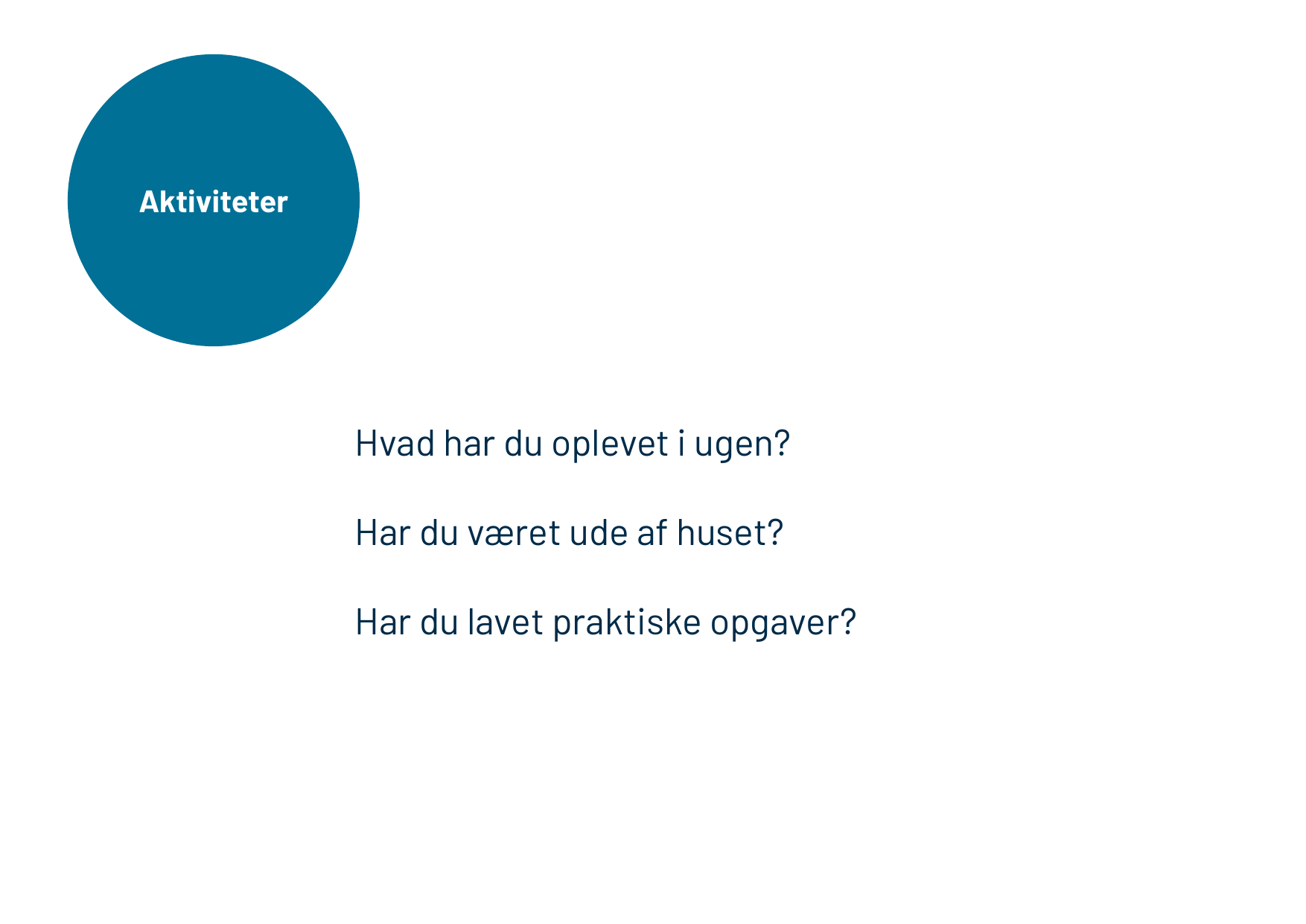

Aktiviteter
Hvad har du oplevet i ugen?

Har du været ude af huset?

Har du lavet praktiske opgaver?